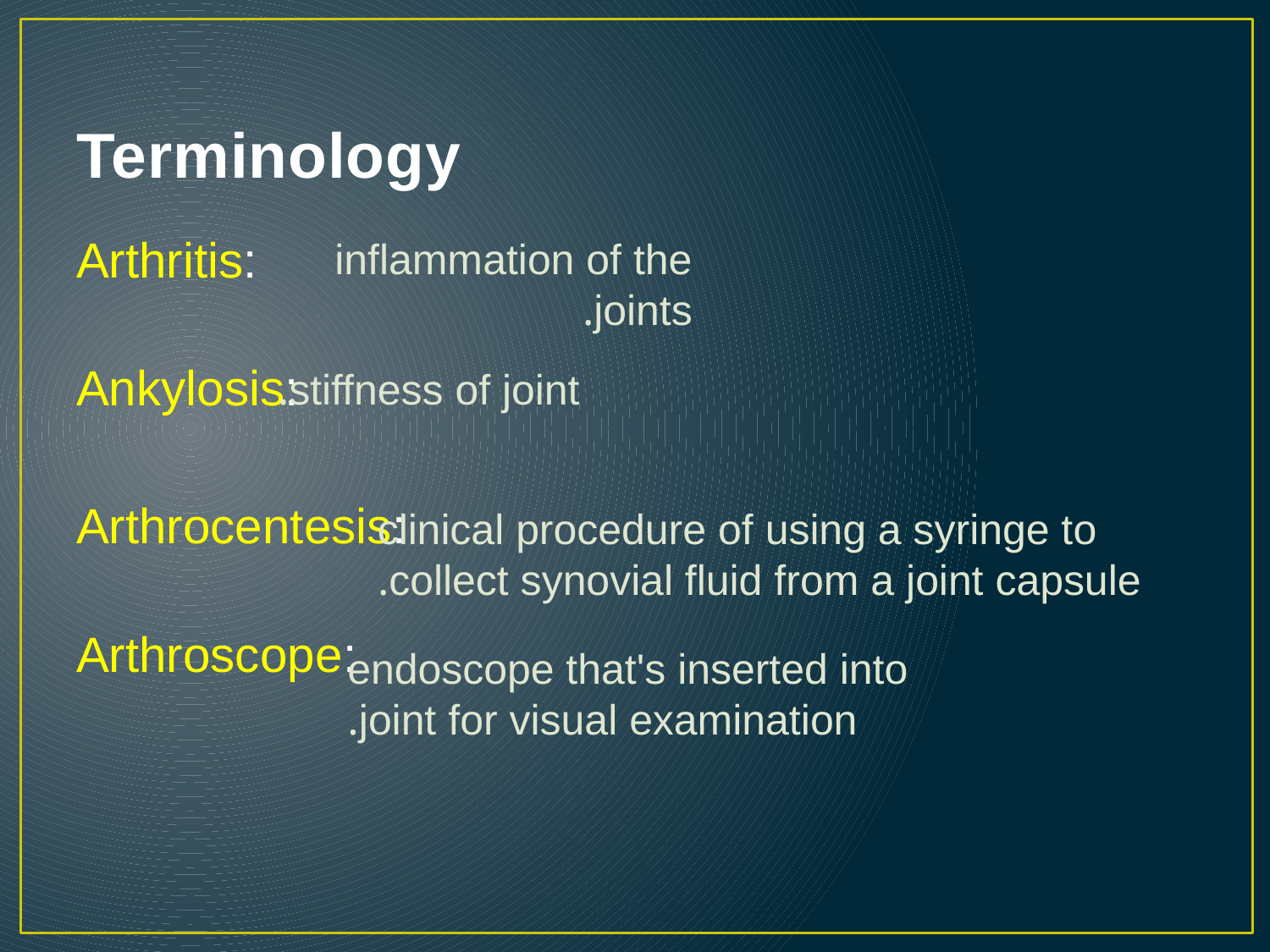

# Terminology
Arthritis:

Ankylosis:

Arthrocentesis:

Arthroscope:
inflammation of the joints.
stiffness of joint.
clinical procedure of using a syringe to collect synovial fluid from a joint capsule.
endoscope that's inserted into joint for visual examination.